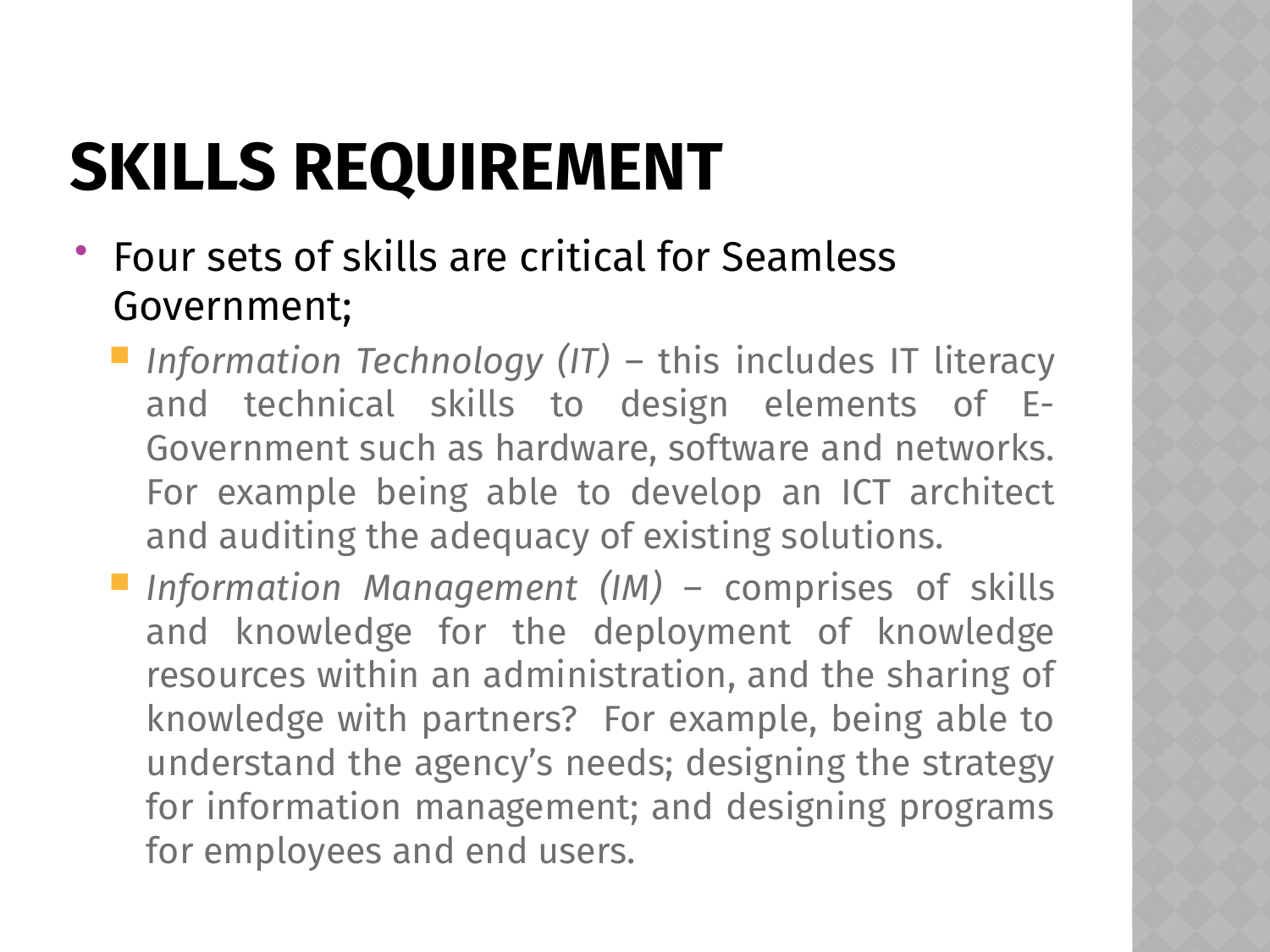

# Skills Requirement
Four sets of skills are critical for Seamless Government;
Information Technology (IT) – this includes IT literacy and technical skills to design elements of E-Government such as hardware, software and networks. For example being able to develop an ICT architect and auditing the adequacy of existing solutions.
Information Management (IM) – comprises of skills and knowledge for the deployment of knowledge resources within an administration, and the sharing of knowledge with partners?  For example, being able to understand the agency’s needs; designing the strategy for information management; and designing programs for employees and end users.